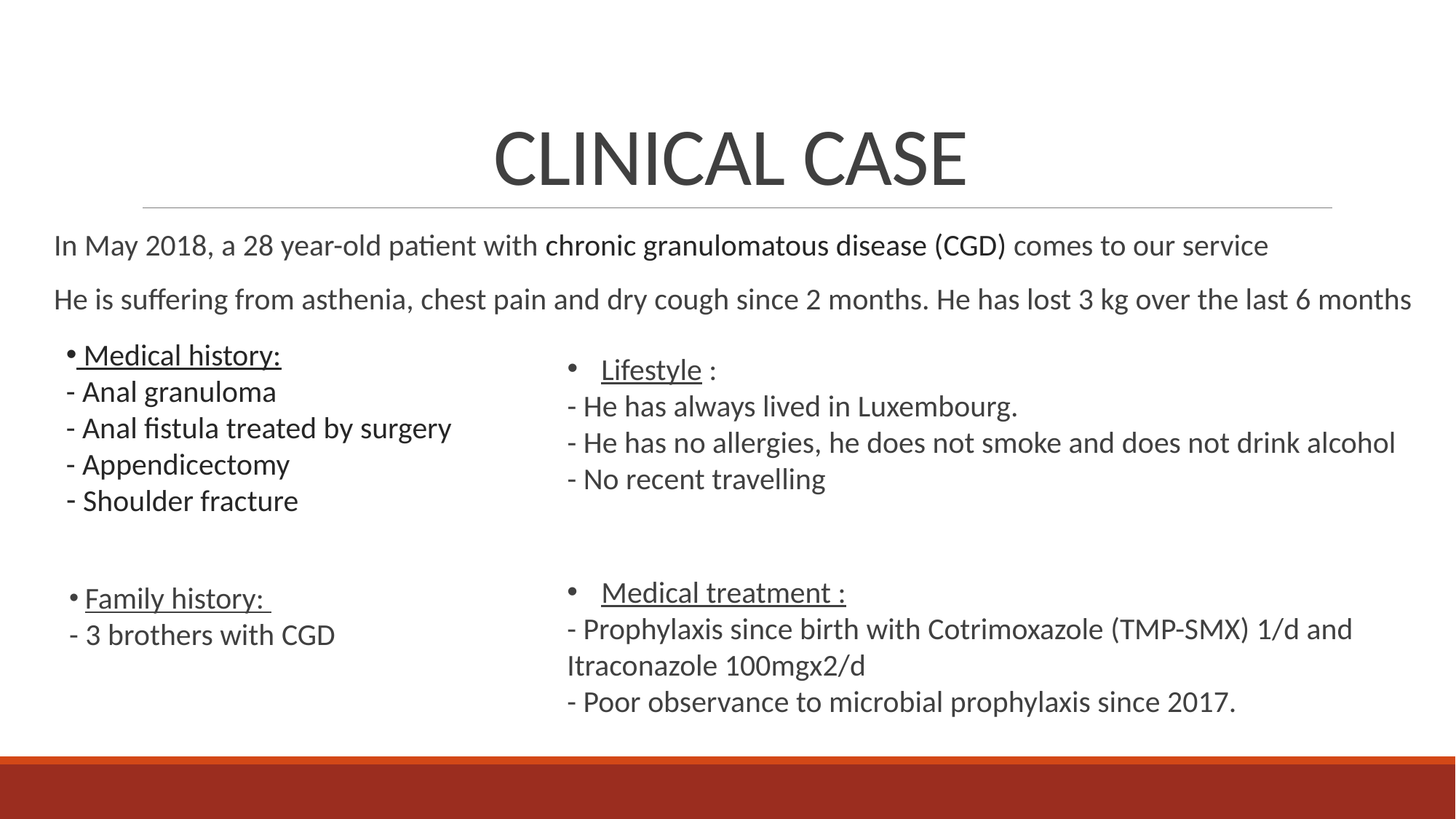

# CLINICAL CASE
In May 2018, a 28 year-old patient with chronic granulomatous disease (CGD) comes to our service
He is suffering from asthenia, chest pain and dry cough since 2 months. He has lost 3 kg over the last 6 months

 Medical history:
- Anal granuloma
- Anal fistula treated by surgery
- Appendicectomy
 Shoulder fracture
Lifestyle :
- He has always lived in Luxembourg.
- He has no allergies, he does not smoke and does not drink alcohol
- No recent travelling

 Family history:
- 3 brothers with CGD
Medical treatment :
- Prophylaxis since birth with Cotrimoxazole (TMP-SMX) 1/d and Itraconazole 100mgx2/d
- Poor observance to microbial prophylaxis since 2017.